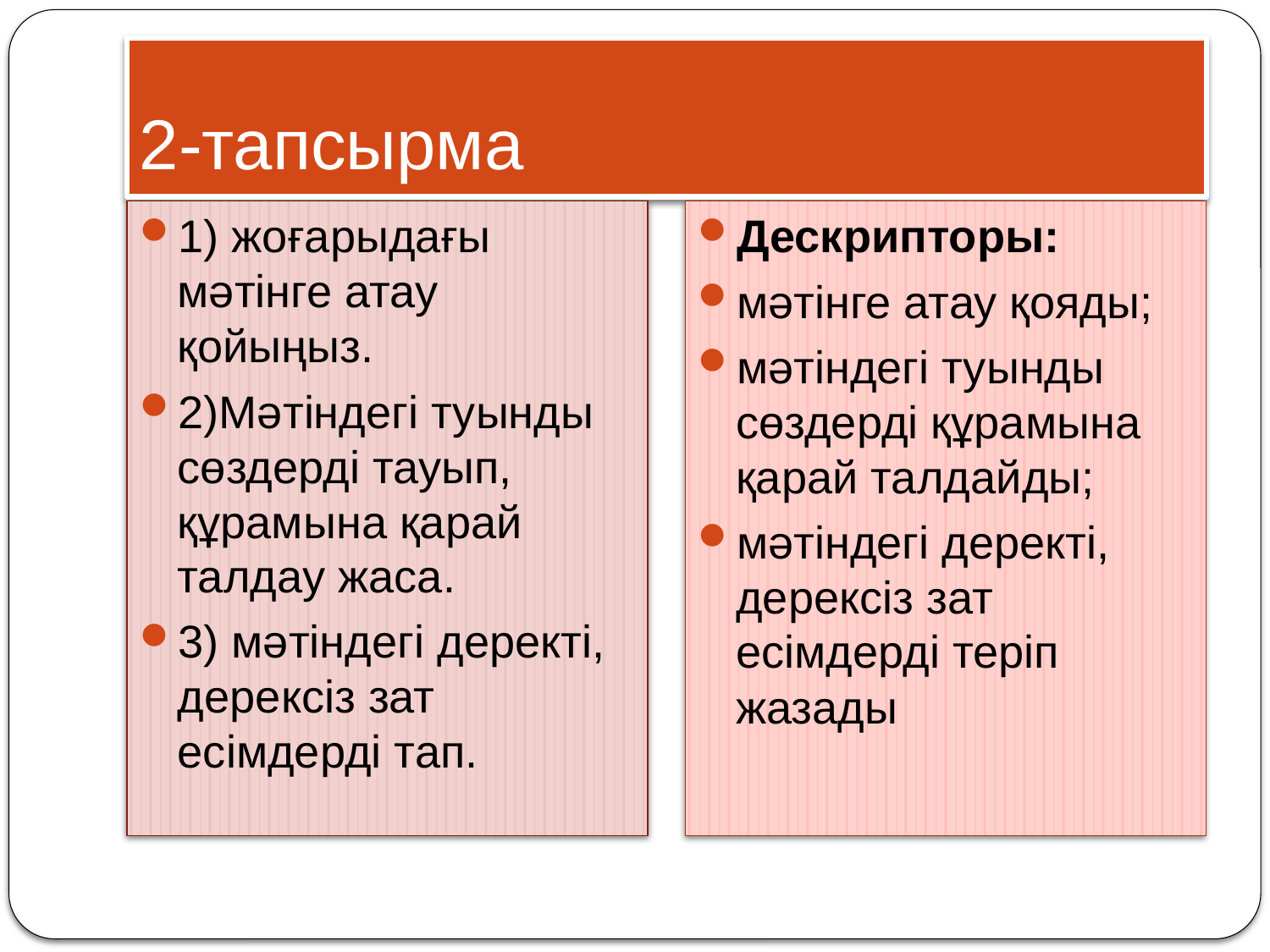

# 2-тапсырма
1) жоғарыдағы мәтінге атау қойыңыз.
2)Мәтіндегі туынды сөздерді тауып, құрамына қарай талдау жаса.
3) мәтіндегі деректі, дерексіз зат есімдерді тап.

Дескрипторы:
мәтінге атау қояды;
мәтіндегі туынды сөздерді құрамына қарай талдайды;
мәтіндегі деректі, дерексіз зат есімдерді теріп жазады